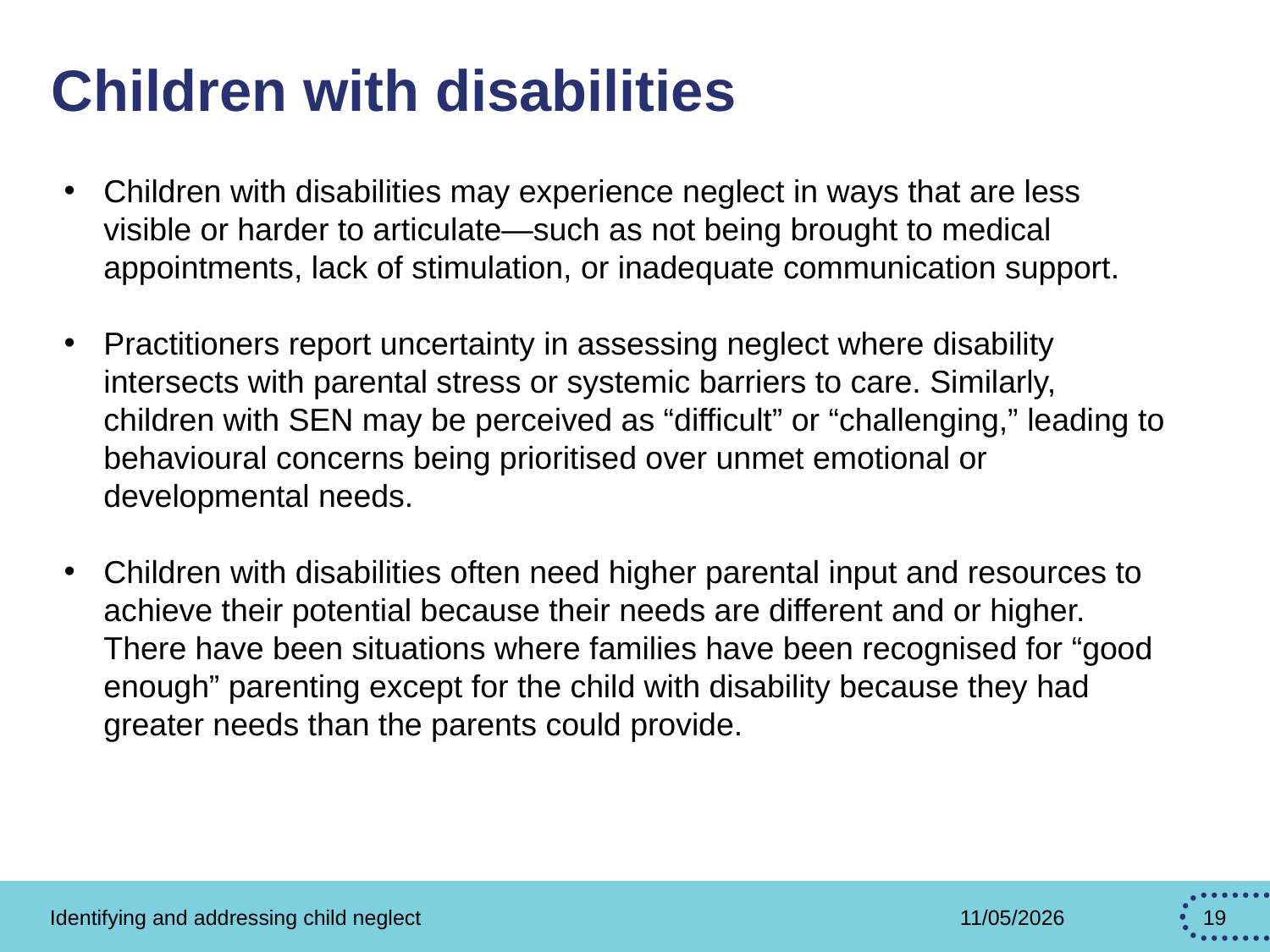

# Children with disabilities
Children with disabilities may experience neglect in ways that are less visible or harder to articulate—such as not being brought to medical appointments, lack of stimulation, or inadequate communication support.

Practitioners report uncertainty in assessing neglect where disability intersects with parental stress or systemic barriers to care. Similarly, children with SEN may be perceived as “difficult” or “challenging,” leading to behavioural concerns being prioritised over unmet emotional or developmental needs.

Children with disabilities often need higher parental input and resources to achieve their potential because their needs are different and or higher. There have been situations where families have been recognised for “good enough” parenting except for the child with disability because they had greater needs than the parents could provide.

Identifying and addressing child neglect
11/05/2026
19